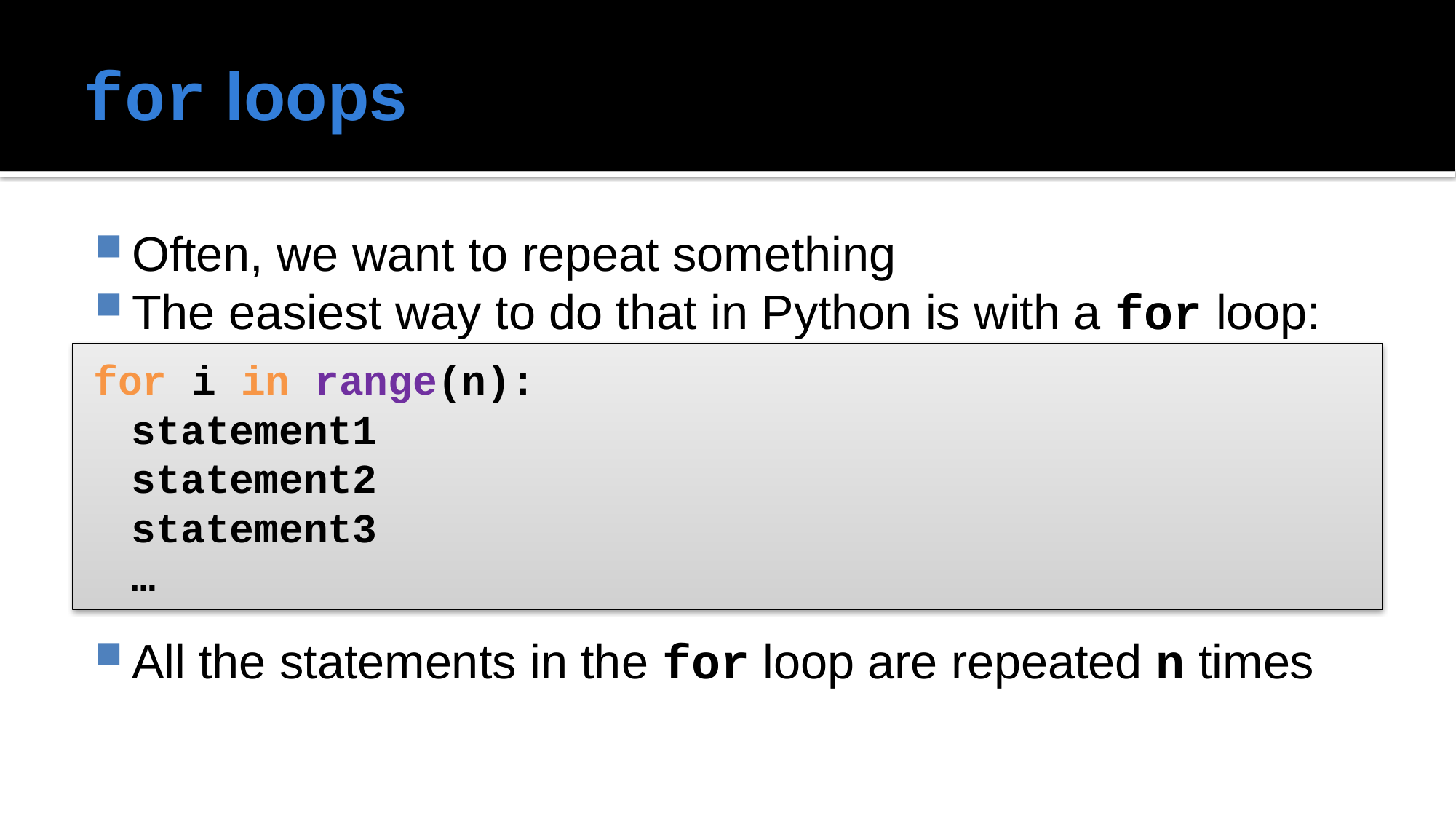

# for loops
Often, we want to repeat something
The easiest way to do that in Python is with a for loop:

All the statements in the for loop are repeated n times

for i in range(n):
	statement1
	statement2
	statement3
	…